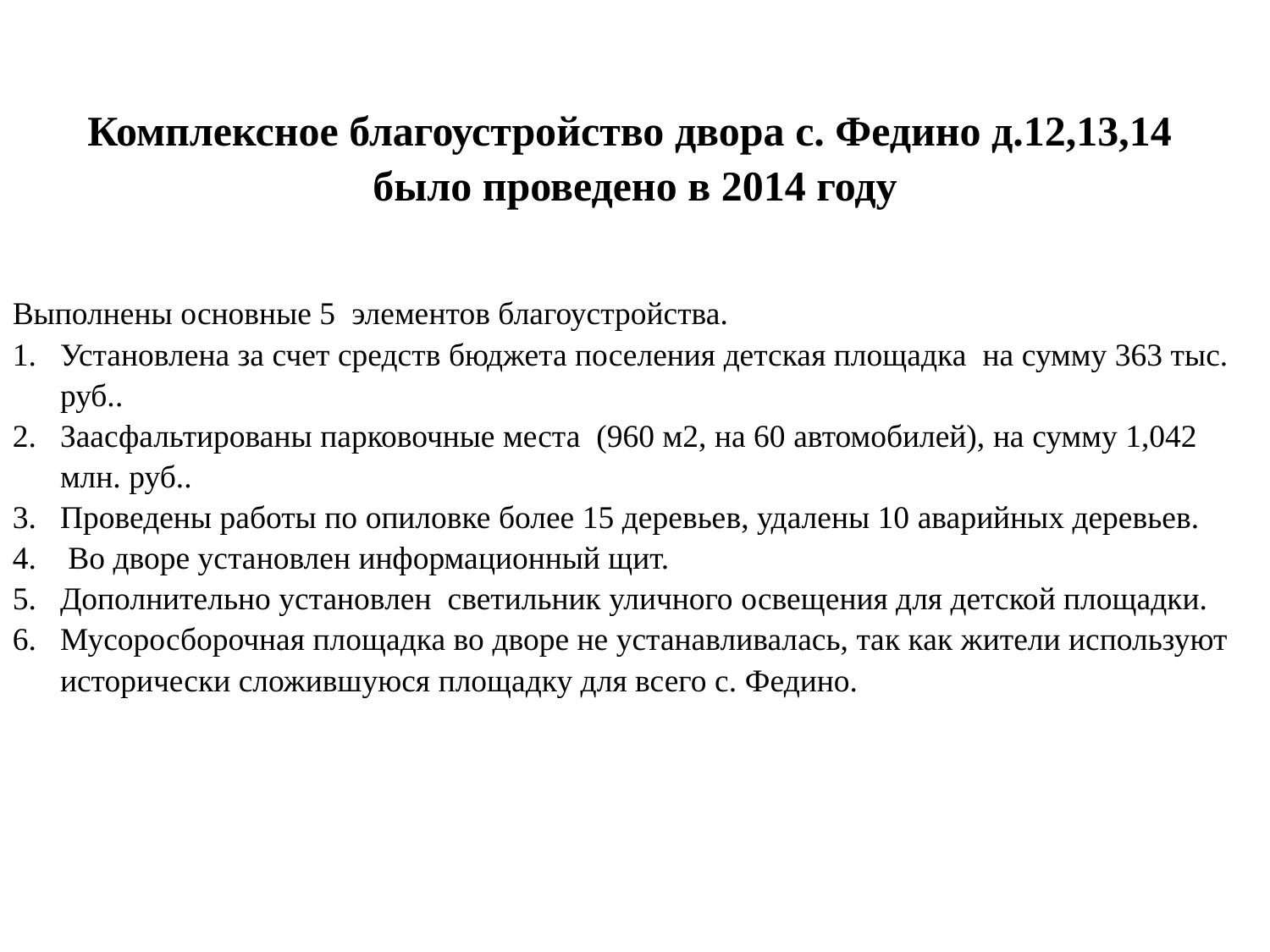

Комплексное благоустройство двора с. Федино д.12,13,14
было проведено в 2014 году

Выполнены основные 5  элементов благоустройства.
Установлена за счет средств бюджета поселения детская площадка  на сумму 363 тыс. руб..
Заасфальтированы парковочные места  (960 м2, на 60 автомобилей), на сумму 1,042 млн. руб..
Проведены работы по опиловке более 15 деревьев, удалены 10 аварийных деревьев.
 Во дворе установлен информационный щит.
Дополнительно установлен  светильник уличного освещения для детской площадки.
Мусоросборочная площадка во дворе не устанавливалась, так как жители используют исторически сложившуюся площадку для всего с. Федино.